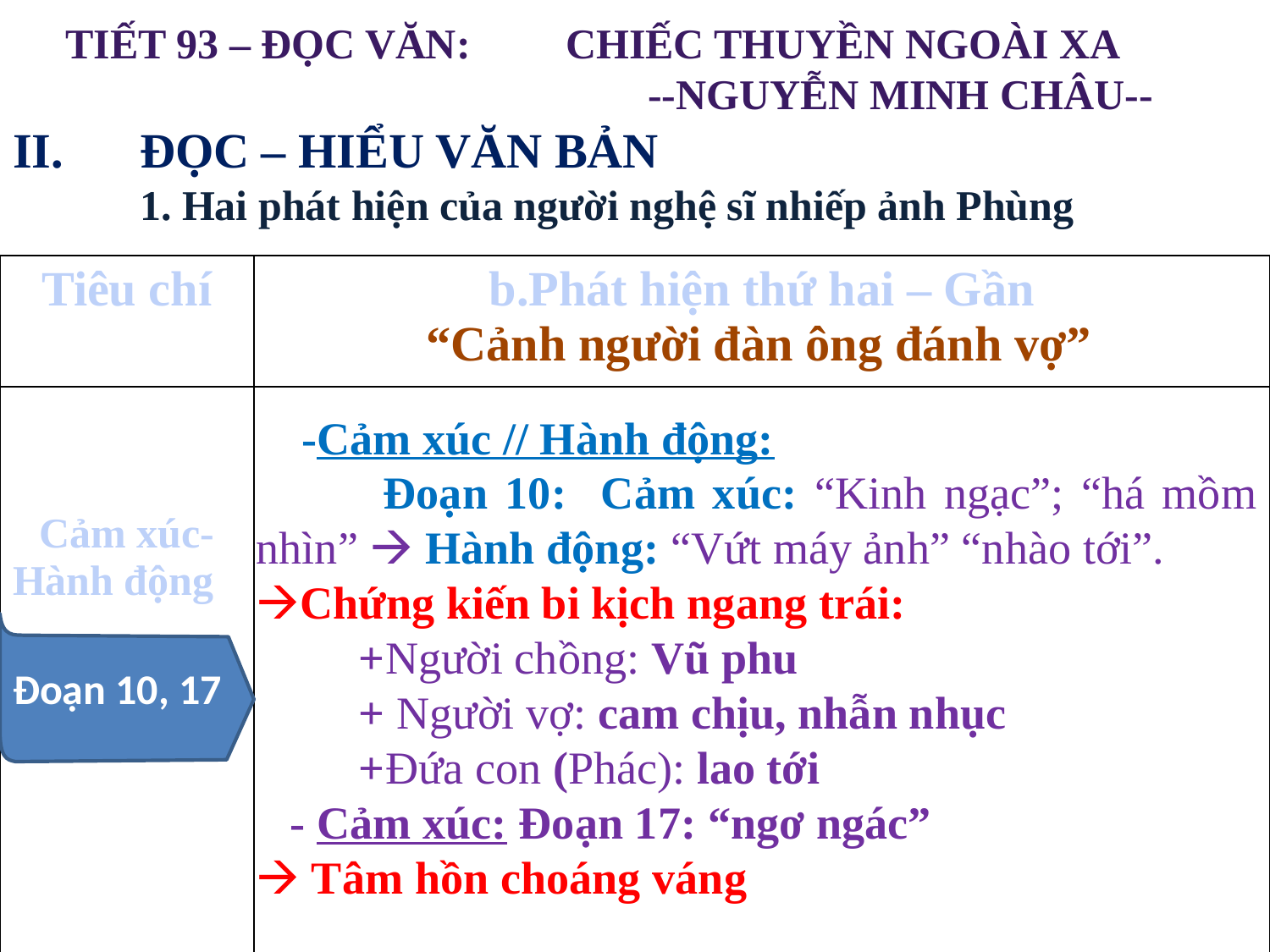

TIẾT 93 – ĐỌC VĂN:         CHIẾC THUYỀN NGOÀI XA
                                                       --NGUYỄN MINH CHÂU--
II. 	ĐỌC – HIỂU VĂN BẢN
	1. Hai phát hiện của người nghệ sĩ nhiếp ảnh Phùng

| Tiêu chí | b.Phát hiện thứ hai – Gần “Cảnh người đàn ông đánh vợ” |
| --- | --- |
| Cảm xúc- Hành động |  |
    -Cảm xúc // Hành động:
	Đoạn 10:  Cảm xúc: “Kinh ngạc”; “há mồm nhìn” 🡪 Hành động: “Vứt máy ảnh” “nhào tới”.
🡪Chứng kiến bi kịch ngang trái:
         +Người chồng: Vũ phu
         + Người vợ: cam chịu, nhẫn nhục
         +Đứa con (Phác): lao tới
   - Cảm xúc: Đoạn 17: “ngơ ngác”
🡪 Tâm hồn choáng váng

Đoạn 10, 17